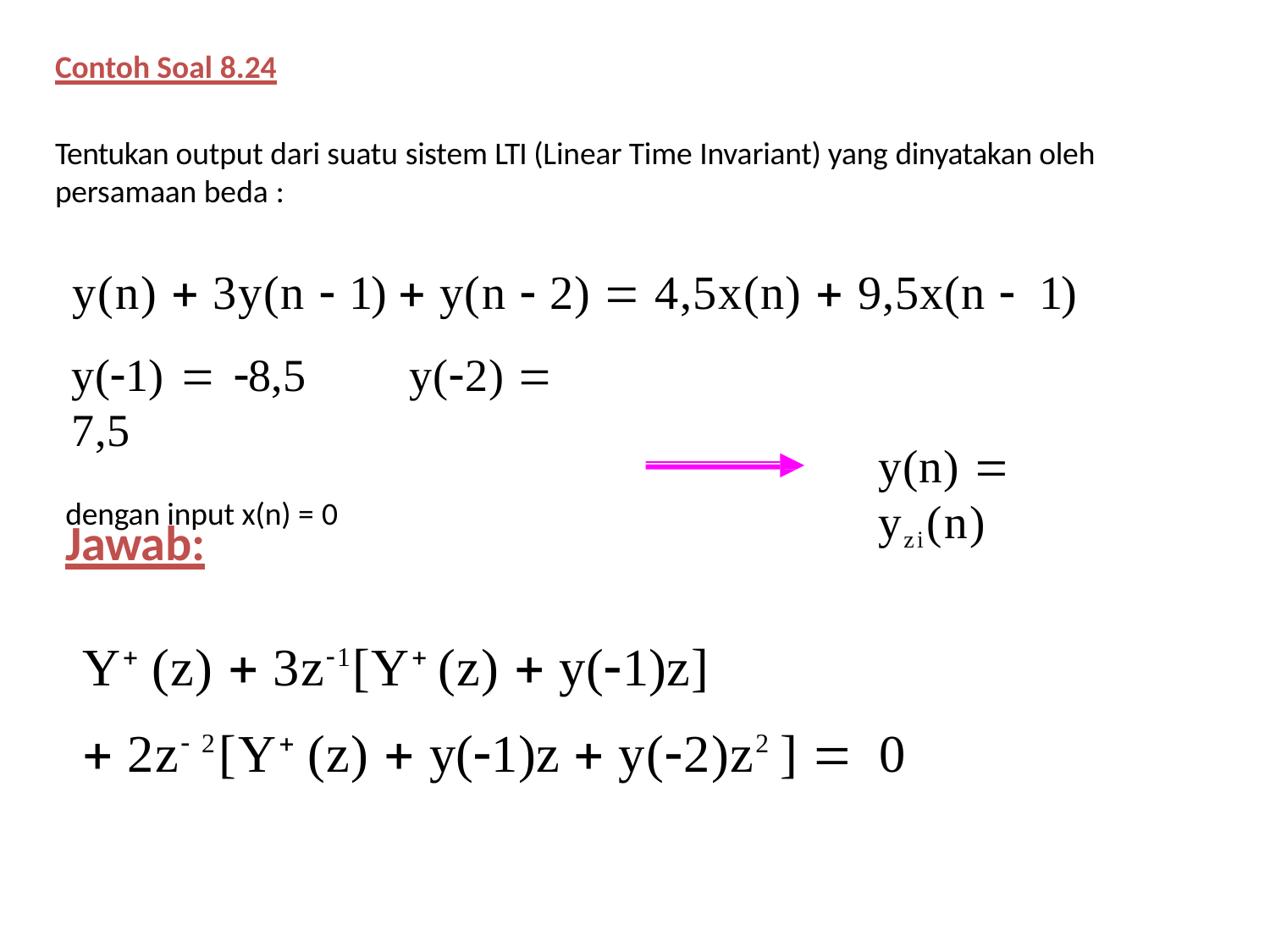

Contoh Soal 8.24

Tentukan output dari suatu sistem LTI (Linear Time Invariant) yang dinyatakan oleh  persamaan beda :
y(n) + 3y(n − 1) + y(n − 2) = 4,5x(n) + 9,5x(n − 1)
y(−1) = −8,5	y(−2) = 7,5
dengan input x(n) = 0
y(n) = yzi(n)

Jawab:

Y+ (z) + 3z−1[Y+ (z) + y(−1)z]
+ 2z− 2[Y+ (z) + y(−1)z + y(−2)z2 ] = 0